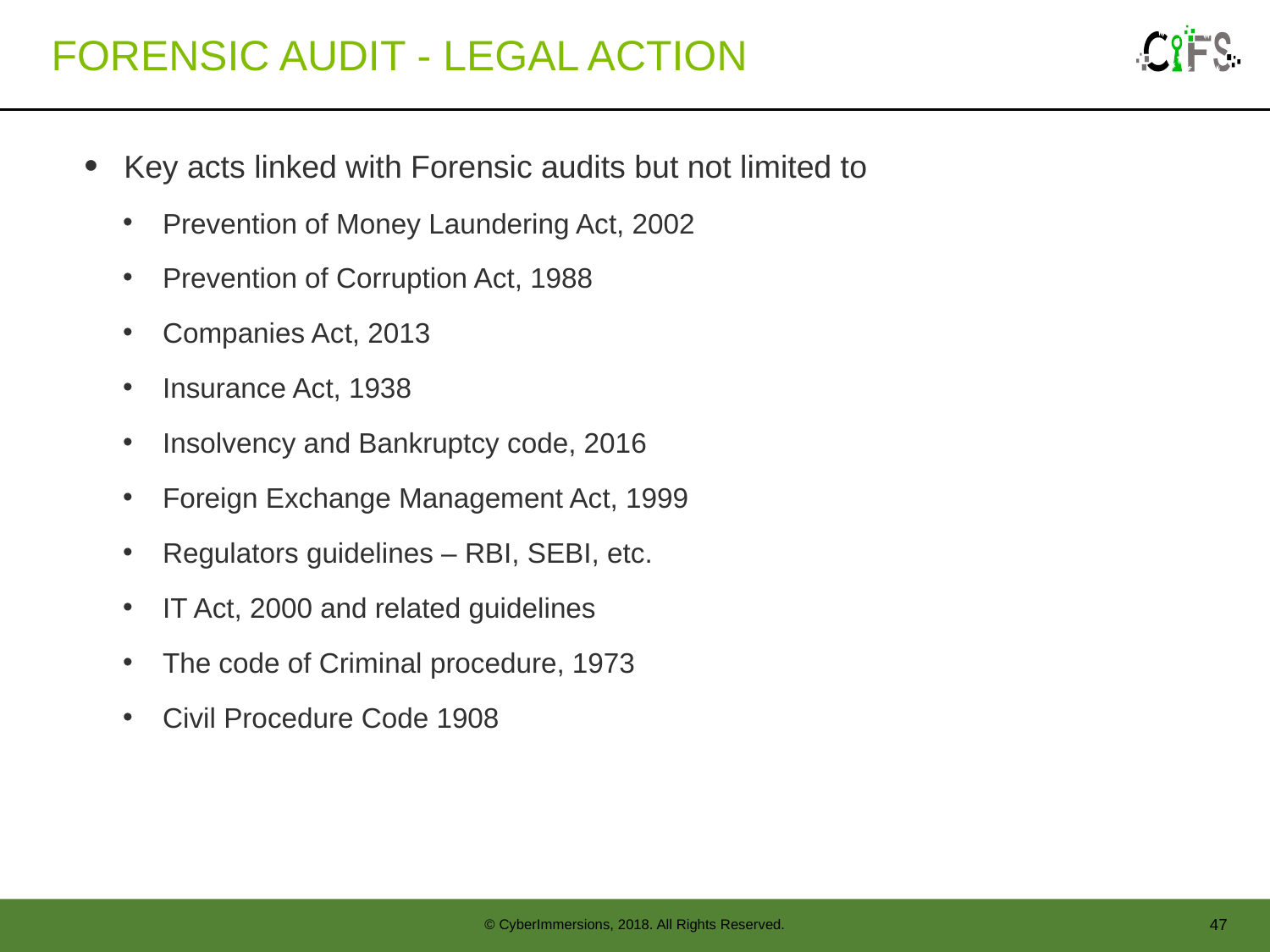

# Forensic Audit - Legal Action
Key acts linked with Forensic audits but not limited to
Prevention of Money Laundering Act, 2002
Prevention of Corruption Act, 1988
Companies Act, 2013
Insurance Act, 1938
Insolvency and Bankruptcy code, 2016
Foreign Exchange Management Act, 1999
Regulators guidelines – RBI, SEBI, etc.
IT Act, 2000 and related guidelines
The code of Criminal procedure, 1973
Civil Procedure Code 1908

47